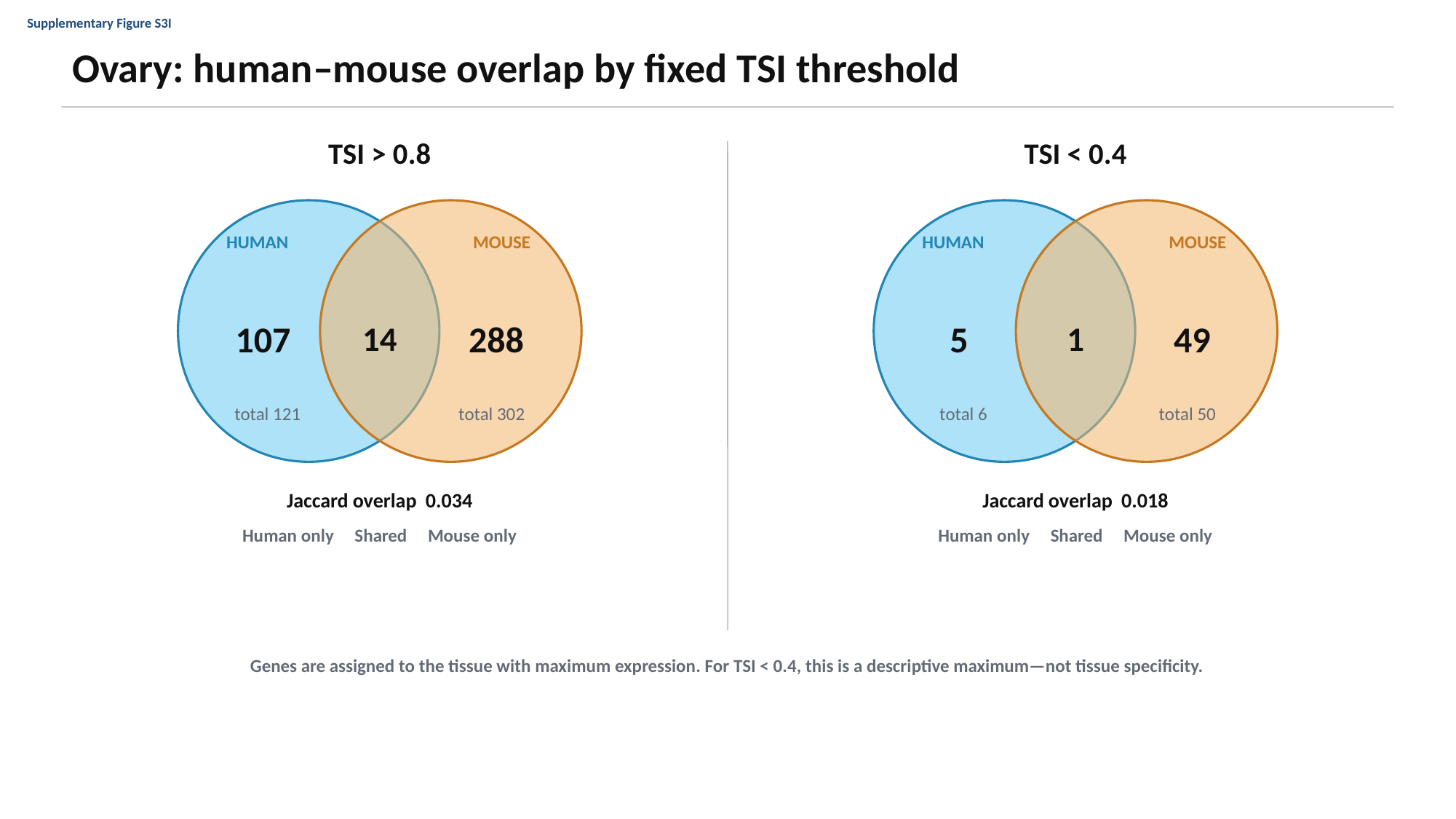

Supplementary Figure S3I
Ovary: human–mouse overlap by fixed TSI threshold

TSI > 0.8
TSI < 0.4

HUMAN
MOUSE
HUMAN
MOUSE
107
14
288
5
1
49
total 121
total 302
total 6
total 50
Jaccard overlap  0.034
Jaccard overlap  0.018
Human only     Shared     Mouse only
Human only     Shared     Mouse only
Genes are assigned to the tissue with maximum expression. For TSI < 0.4, this is a descriptive maximum—not tissue specificity.